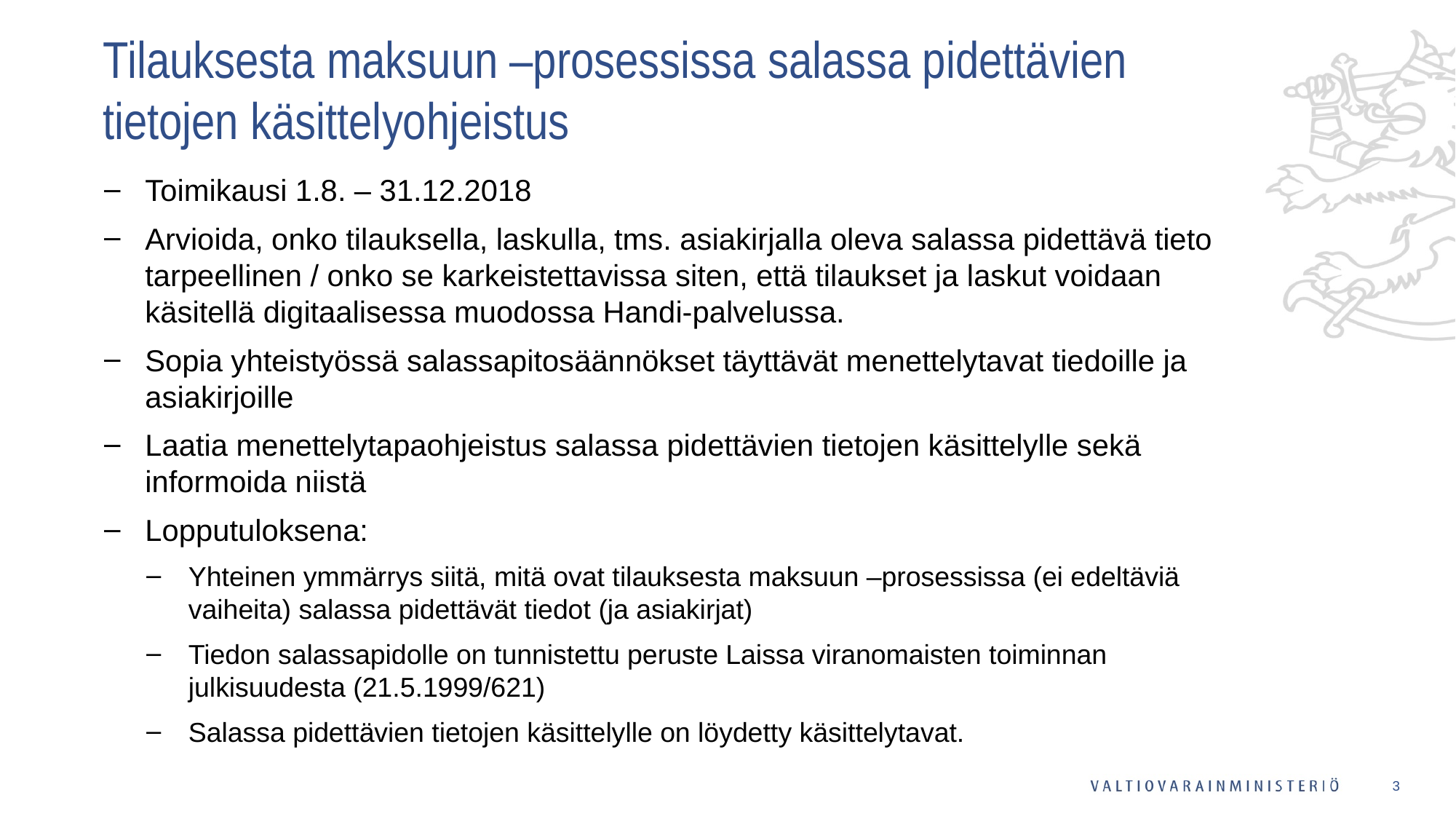

# Tilauksesta maksuun –prosessissa salassa pidettävien tietojen käsittelyohjeistus
Toimikausi 1.8. – 31.12.2018
Arvioida, onko tilauksella, laskulla, tms. asiakirjalla oleva salassa pidettävä tieto tarpeellinen / onko se karkeistettavissa siten, että tilaukset ja laskut voidaan käsitellä digitaalisessa muodossa Handi-palvelussa.
Sopia yhteistyössä salassapitosäännökset täyttävät menettelytavat tiedoille ja asiakirjoille
Laatia menettelytapaohjeistus salassa pidettävien tietojen käsittelylle sekä informoida niistä
Lopputuloksena:
Yhteinen ymmärrys siitä, mitä ovat tilauksesta maksuun –prosessissa (ei edeltäviä vaiheita) salassa pidettävät tiedot (ja asiakirjat)
Tiedon salassapidolle on tunnistettu peruste Laissa viranomaisten toiminnan julkisuudesta (21.5.1999/621)
Salassa pidettävien tietojen käsittelylle on löydetty käsittelytavat.

3